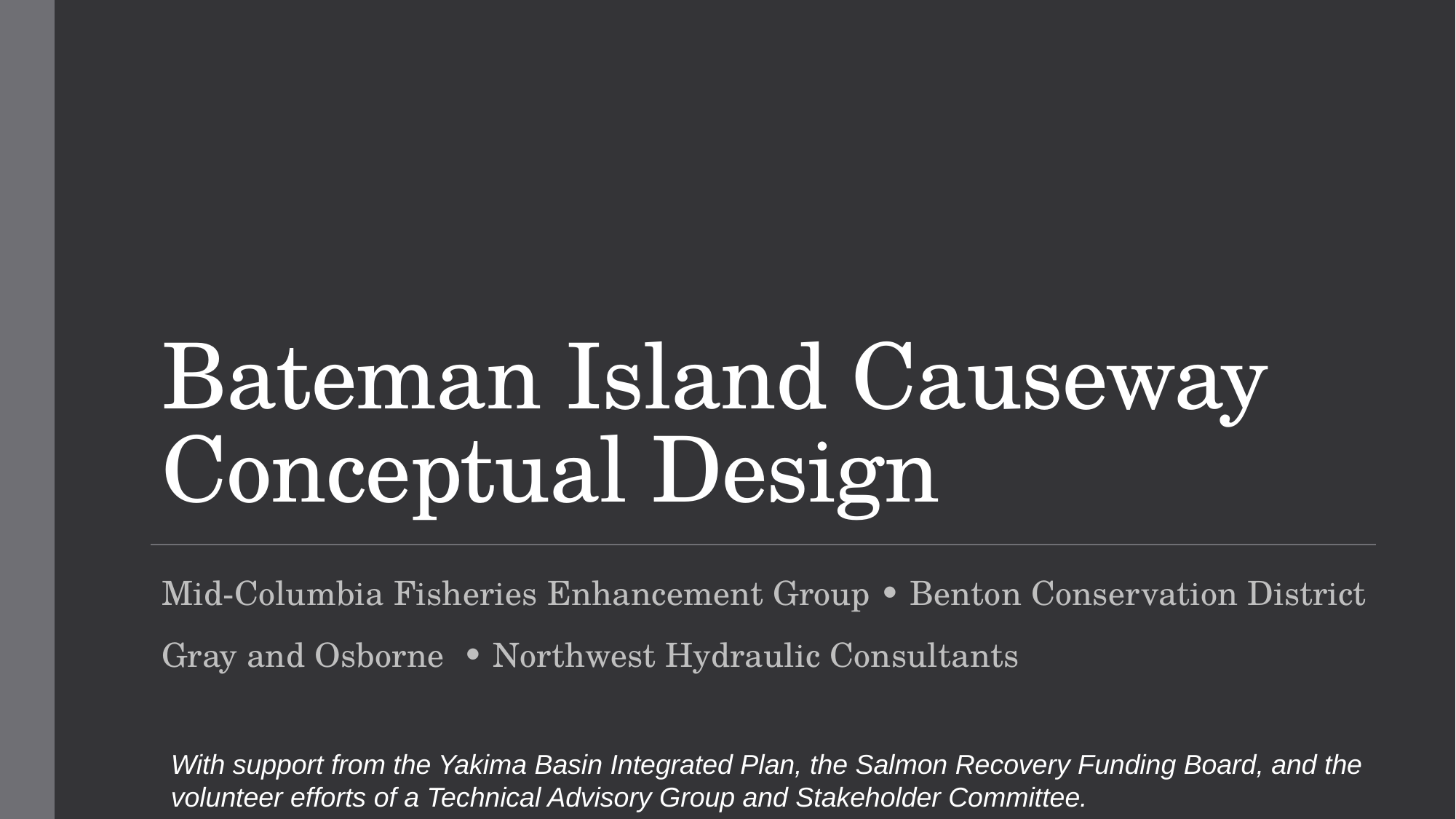

# Bateman Island Causeway Conceptual Design
Mid-Columbia Fisheries Enhancement Group • Benton Conservation District
Gray and Osborne  • Northwest Hydraulic Consultants
With support from the Yakima Basin Integrated Plan, the Salmon Recovery Funding Board, and the volunteer efforts of a Technical Advisory Group and Stakeholder Committee.